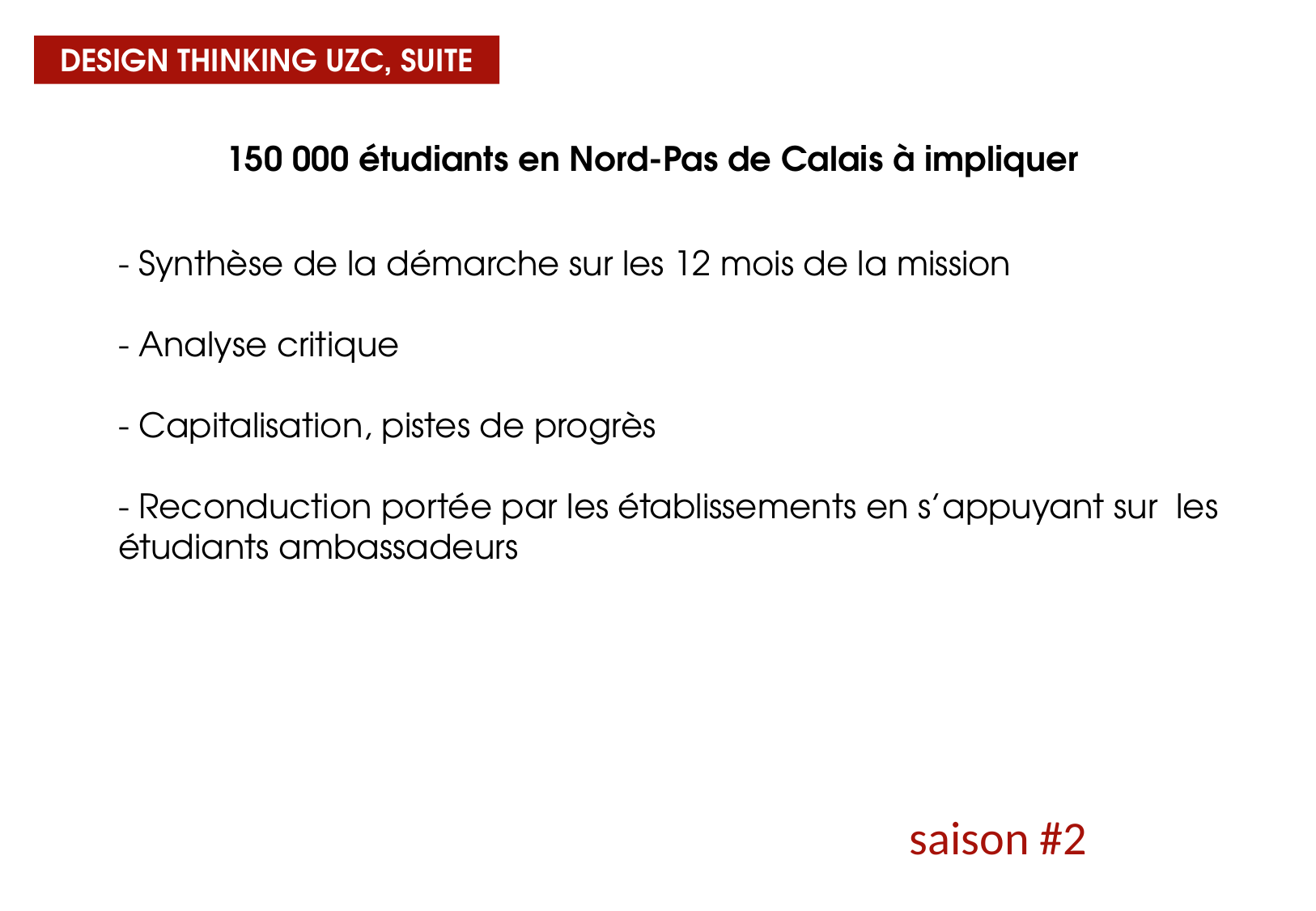

DESIGN THINKING UZC, SUITE
150 000 étudiants en Nord-Pas de Calais à impliquer
- Synthèse de la démarche sur les 12 mois de la mission

- Analyse critique

- Capitalisation, pistes de progrès

- Reconduction portée par les établissements en s’appuyant sur  les étudiants ambassadeurs

saison #2